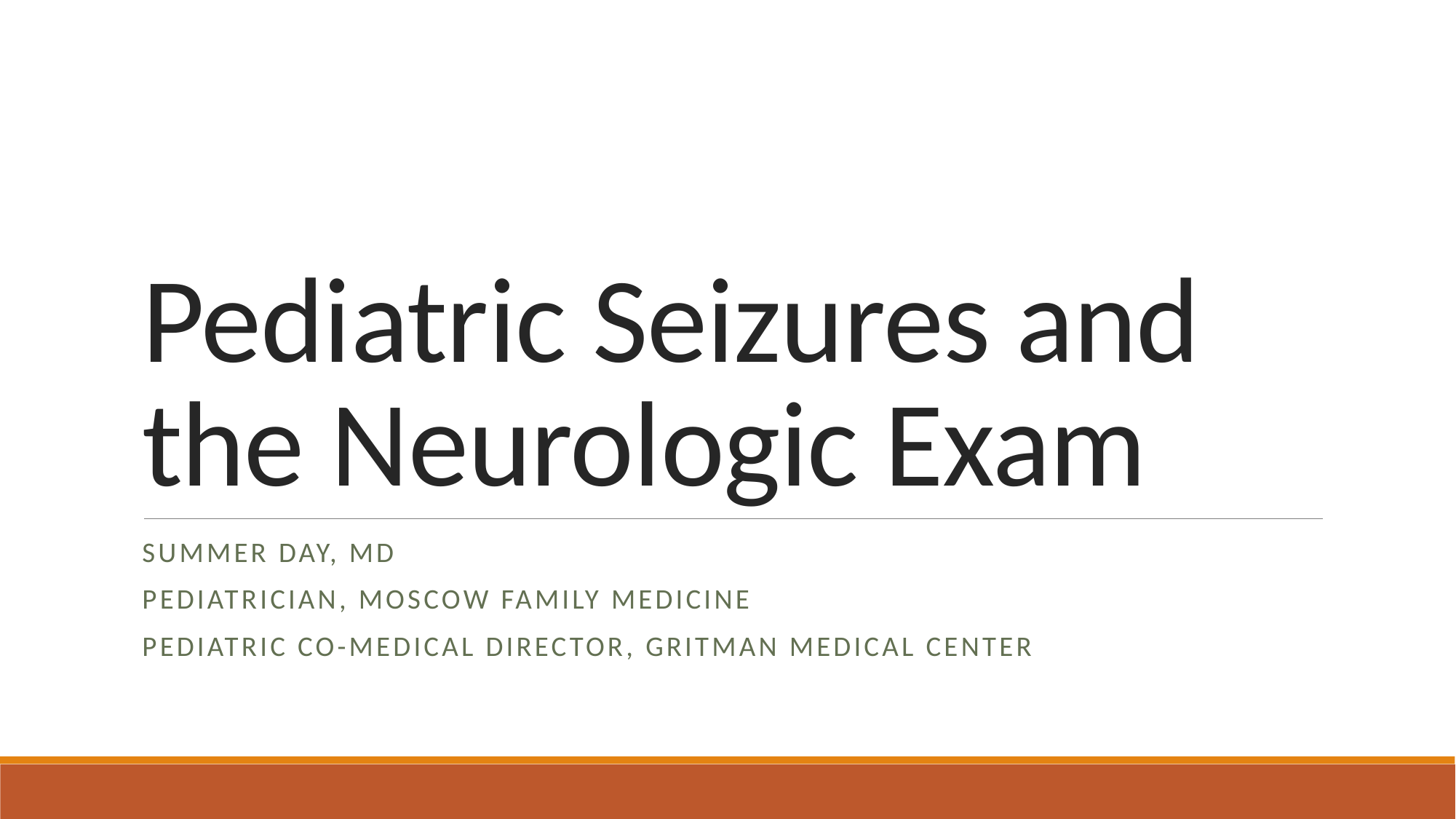

# Pediatric Seizures and the Neurologic Exam
Summer day, md
Pediatrician, Moscow family medicine
Pediatric co-medical director, gritman medical center